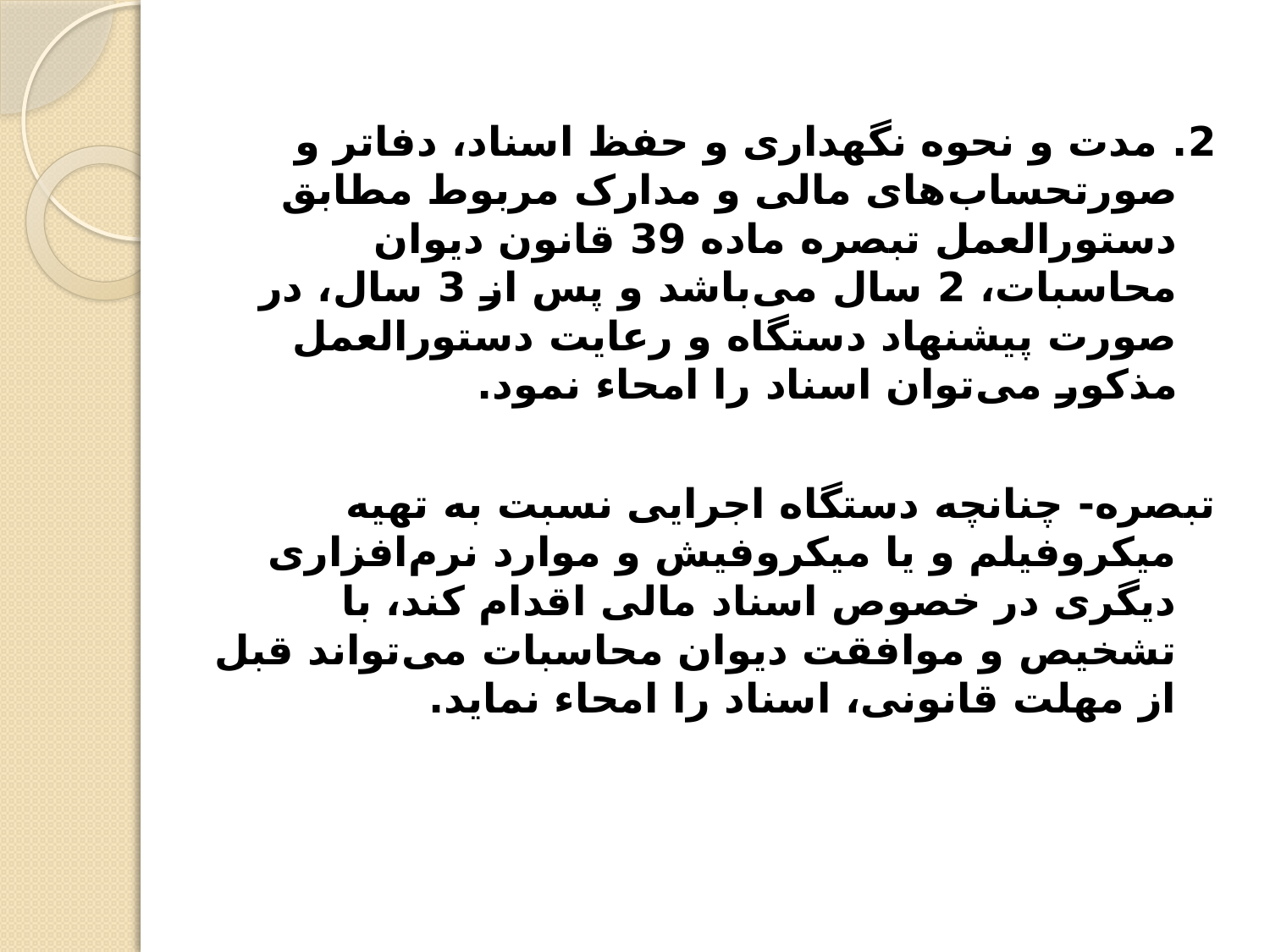

2. مدت و نحوه نگهداری و حفظ اسناد، دفاتر و صورتحساب‌های مالی و مدارک مربوط مطابق دستورالعمل تبصره ماده 39 قانون دیوان محاسبات، 2 سال می‌باشد و پس از 3 سال، در صورت پیشنهاد دستگاه و رعایت دستورالعمل مذکور می‌توان اسناد را امحاء نمود.

تبصره- چنانچه دستگاه اجرایی نسبت به تهیه میکروفیلم و یا میکروفیش و موارد نرم‌افزاری دیگری در خصوص اسناد مالی اقدام کند، با تشخیص و موافقت دیوان محاسبات می‌تواند قبل از مهلت قانونی، اسناد را امحاء نماید.